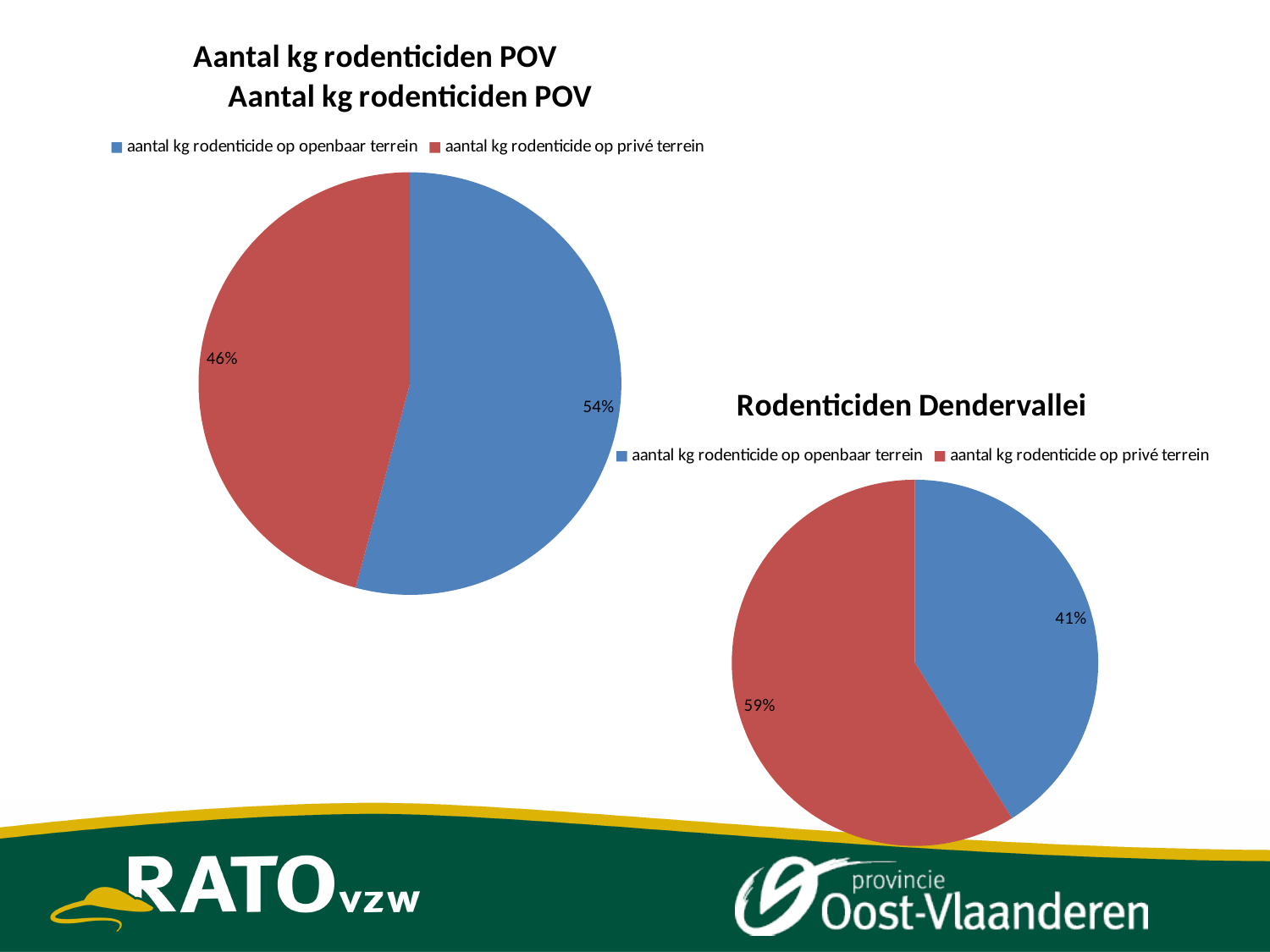

### Chart: Aantal kg rodenticiden POV

| Category |
|---|

### Chart: Aantal kg rodenticiden POV

| Category |  |
|---|---|
| aantal kg rodenticide op openbaar terrein | 5444.4710000000005 |
| aantal kg rodenticide op privé terrein  | 4613.3240000000005 |

### Chart:

| Category |  |
|---|---|
| aantal kg rodenticide op openbaar terrein | 1466.0000000000002 |
| aantal kg rodenticide op privé terrein  | 2099.62 |